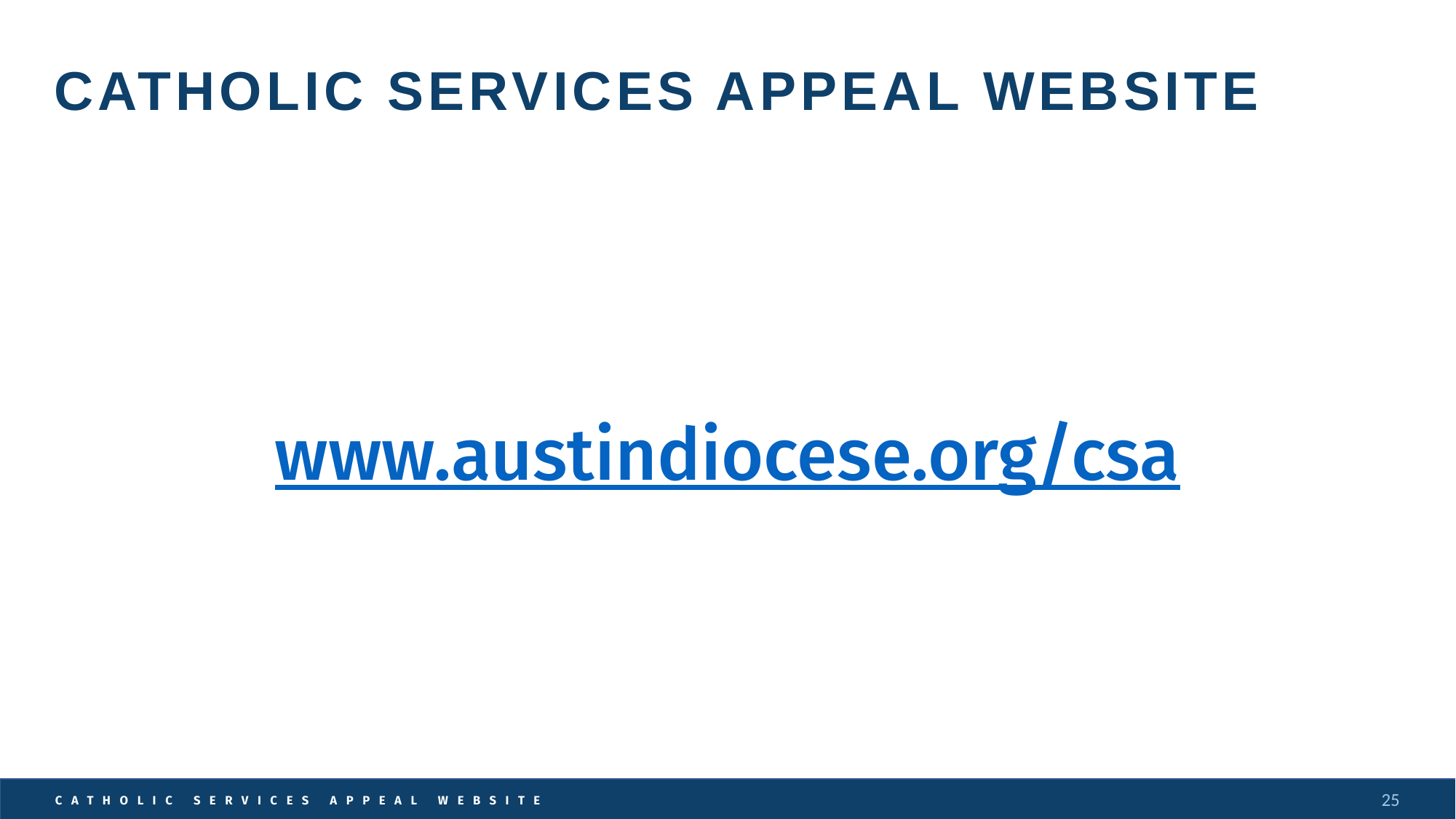

CATHOLIC SERVICES APPEAL WEBSITE
www.austindiocese.org/csa
25

CATHOLIC SERVICES APPEAL WEBSITE